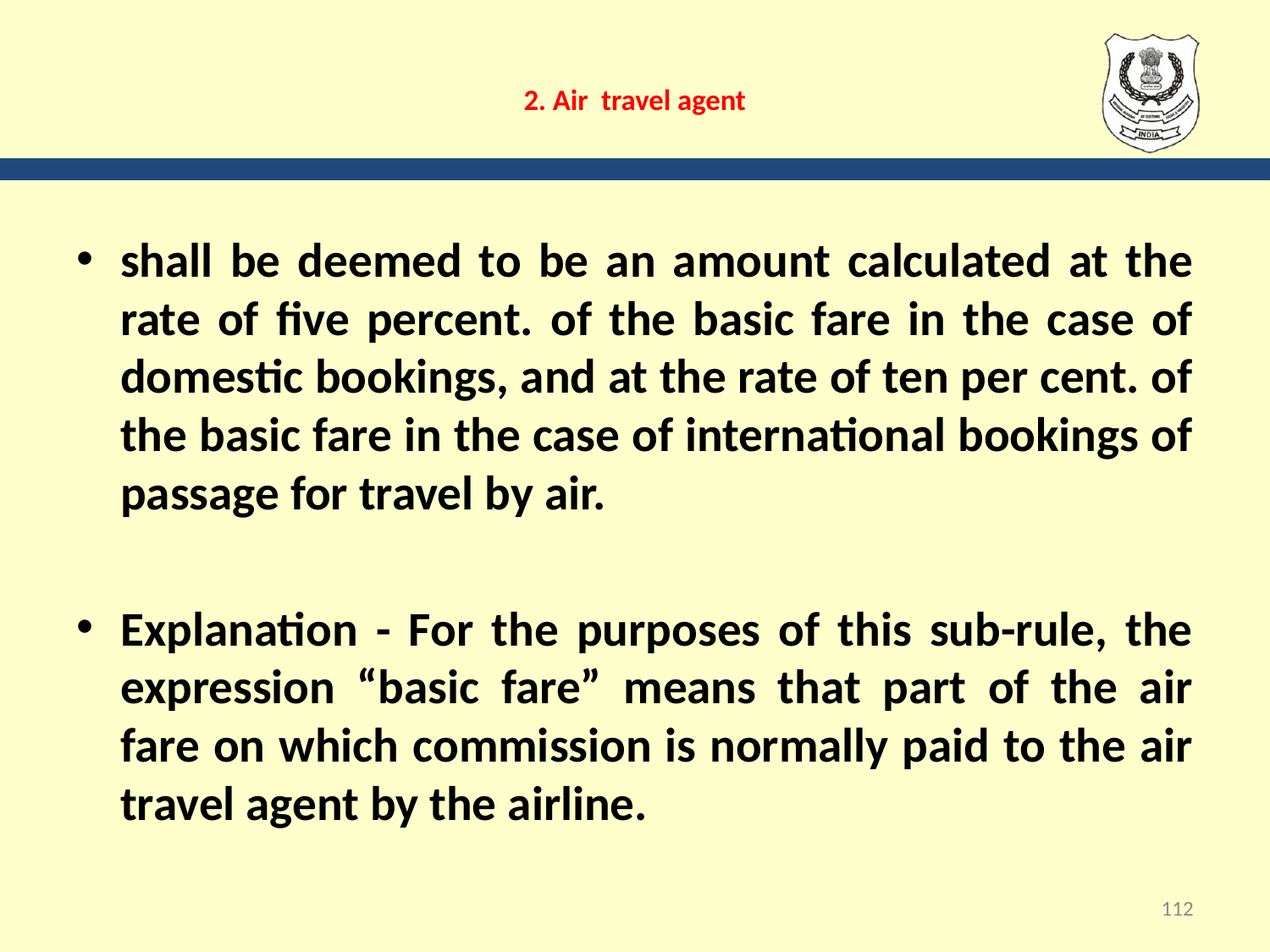

# 2. Air  travel agent
shall be deemed to be an amount calculated at the rate of five percent. of the basic fare in the case of domestic bookings, and at the rate of ten per cent. of the basic fare in the case of international bookings of passage for travel by air.

Explanation - For the purposes of this sub-rule, the expression “basic fare” means that part of the air fare on which commission is normally paid to the air travel agent by the airline.
112